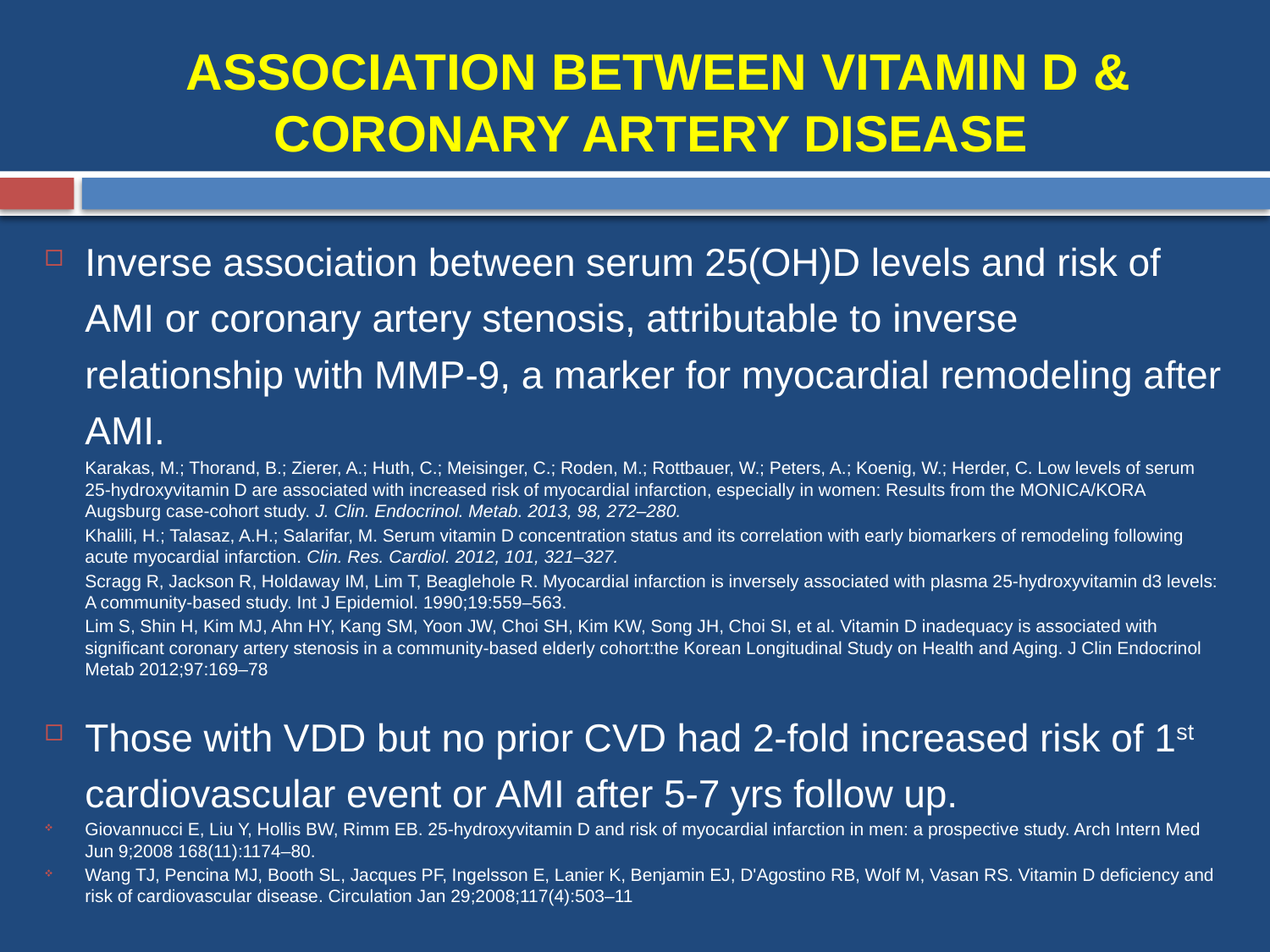

# ASSOCIATION BETWEEN VITAMIN D & CORONARY ARTERY DISEASE
Inverse association between serum 25(OH)D levels and risk of AMI or coronary artery stenosis, attributable to inverse relationship with MMP-9, a marker for myocardial remodeling after AMI.
	Karakas, M.; Thorand, B.; Zierer, A.; Huth, C.; Meisinger, C.; Roden, M.; Rottbauer, W.; Peters, A.; Koenig, W.; Herder, C. Low levels of serum 25-hydroxyvitamin D are associated with increased risk of myocardial infarction, especially in women: Results from the MONICA/KORA Augsburg case-cohort study. J. Clin. Endocrinol. Metab. 2013, 98, 272–280.
	Khalili, H.; Talasaz, A.H.; Salarifar, M. Serum vitamin D concentration status and its correlation with early biomarkers of remodeling following acute myocardial infarction. Clin. Res. Cardiol. 2012, 101, 321–327.
	Scragg R, Jackson R, Holdaway IM, Lim T, Beaglehole R. Myocardial infarction is inversely associated with plasma 25-hydroxyvitamin d3 levels: A community-based study. Int J Epidemiol. 1990;19:559–563.
	Lim S, Shin H, Kim MJ, Ahn HY, Kang SM, Yoon JW, Choi SH, Kim KW, Song JH, Choi SI, et al. Vitamin D inadequacy is associated with significant coronary artery stenosis in a community-based elderly cohort:the Korean Longitudinal Study on Health and Aging. J Clin Endocrinol Metab 2012;97:169–78

Those with VDD but no prior CVD had 2-fold increased risk of 1st cardiovascular event or AMI after 5-7 yrs follow up.
Giovannucci E, Liu Y, Hollis BW, Rimm EB. 25-hydroxyvitamin D and risk of myocardial infarction in men: a prospective study. Arch Intern Med Jun 9;2008 168(11):1174–80.
Wang TJ, Pencina MJ, Booth SL, Jacques PF, Ingelsson E, Lanier K, Benjamin EJ, D'Agostino RB, Wolf M, Vasan RS. Vitamin D deficiency and risk of cardiovascular disease. Circulation Jan 29;2008;117(4):503–11